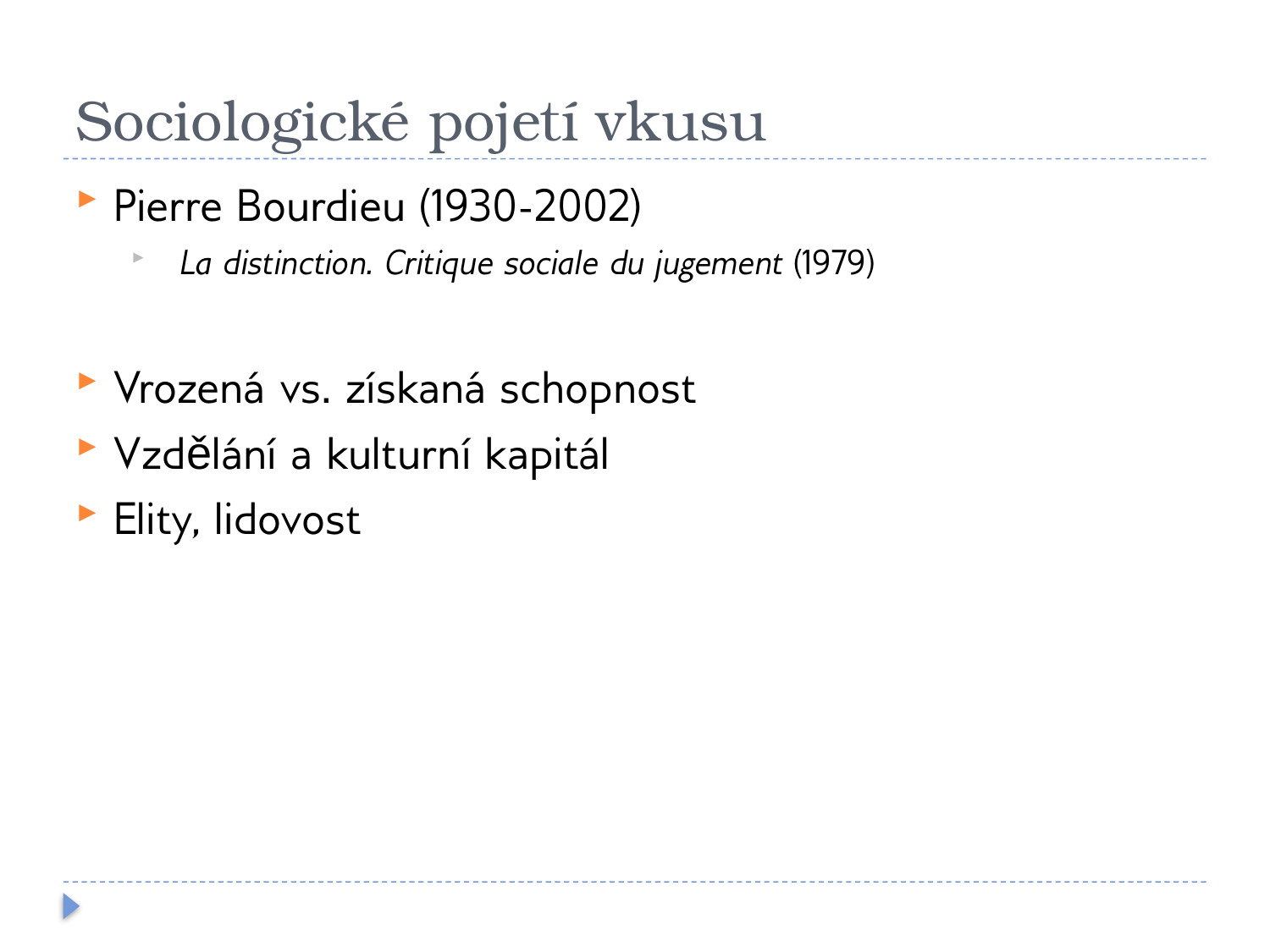

# Sociologické pojetí vkusu
Pierre Bourdieu (1930-2002)
La distinction. Critique sociale du jugement (1979)

Vrozená vs. získaná schopnost
Vzdělání a kulturní kapitál
Elity, lidovost